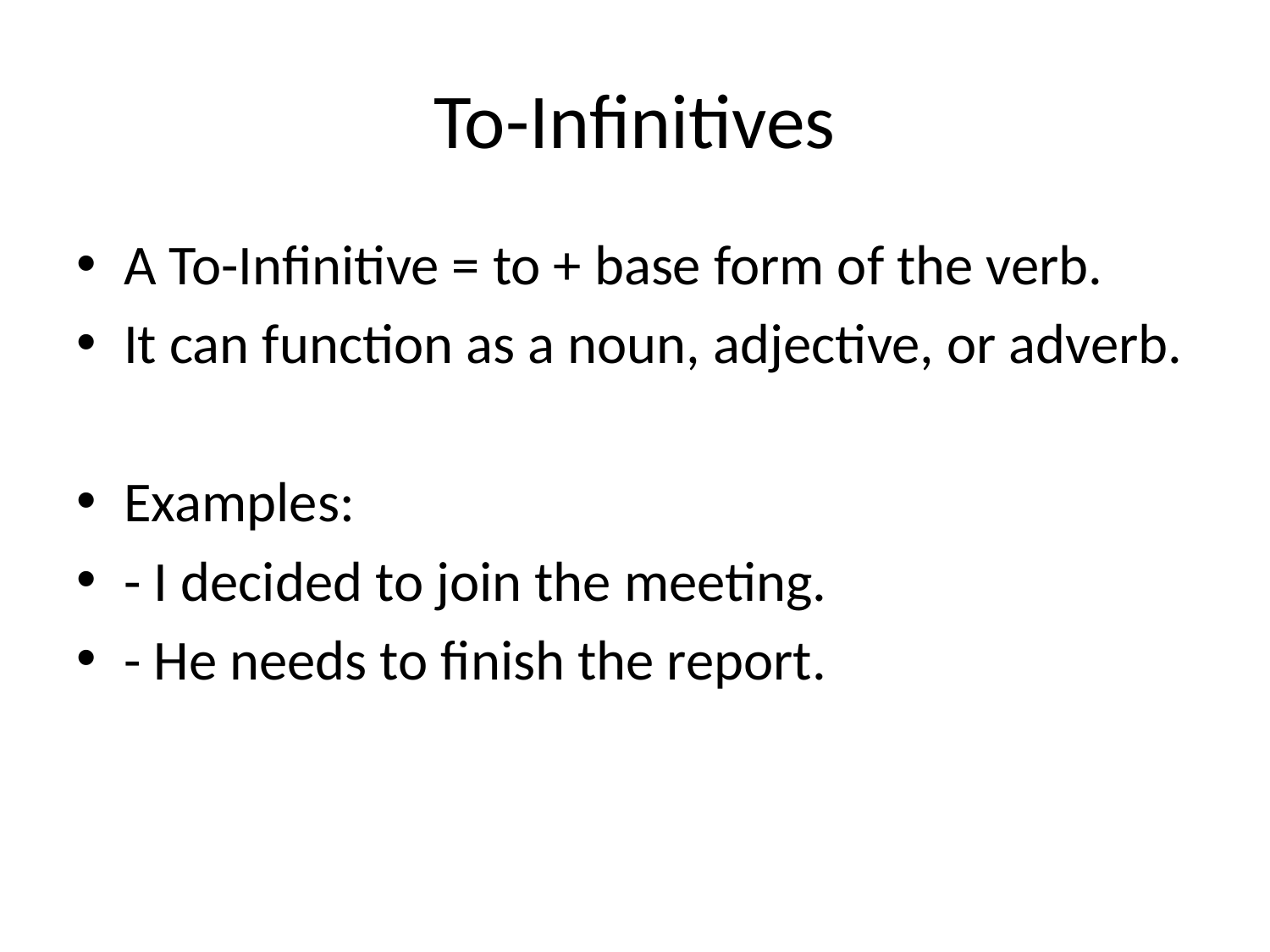

# To-Infinitives
A To-Infinitive = to + base form of the verb.
It can function as a noun, adjective, or adverb.

Examples:
- I decided to join the meeting.
- He needs to finish the report.